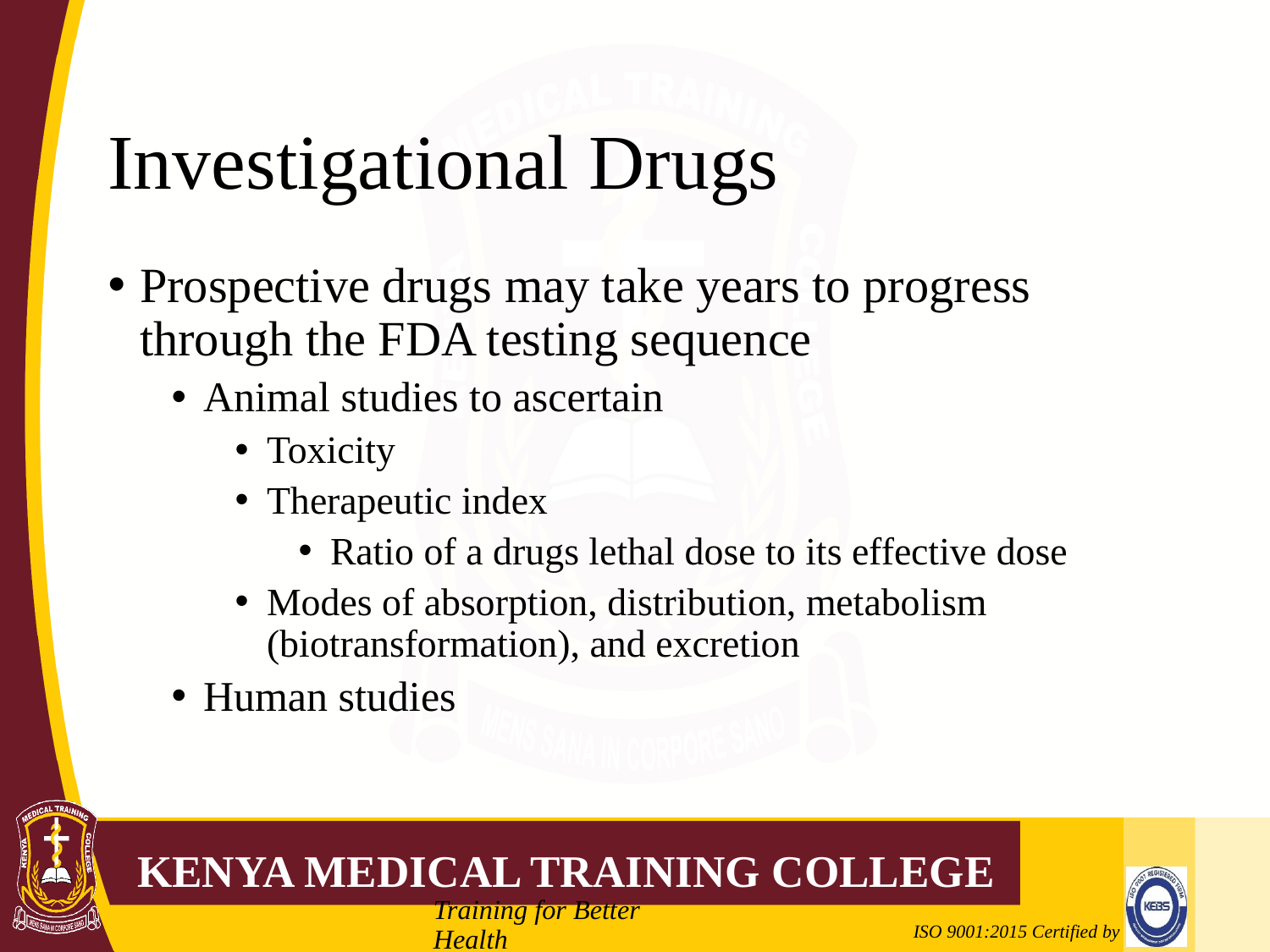

# Investigational Drugs
Prospective drugs may take years to progress through the FDA testing sequence
Animal studies to ascertain
Toxicity
Therapeutic index
Ratio of a drugs lethal dose to its effective dose
Modes of absorption, distribution, metabolism (biotransformation), and excretion
Human studies